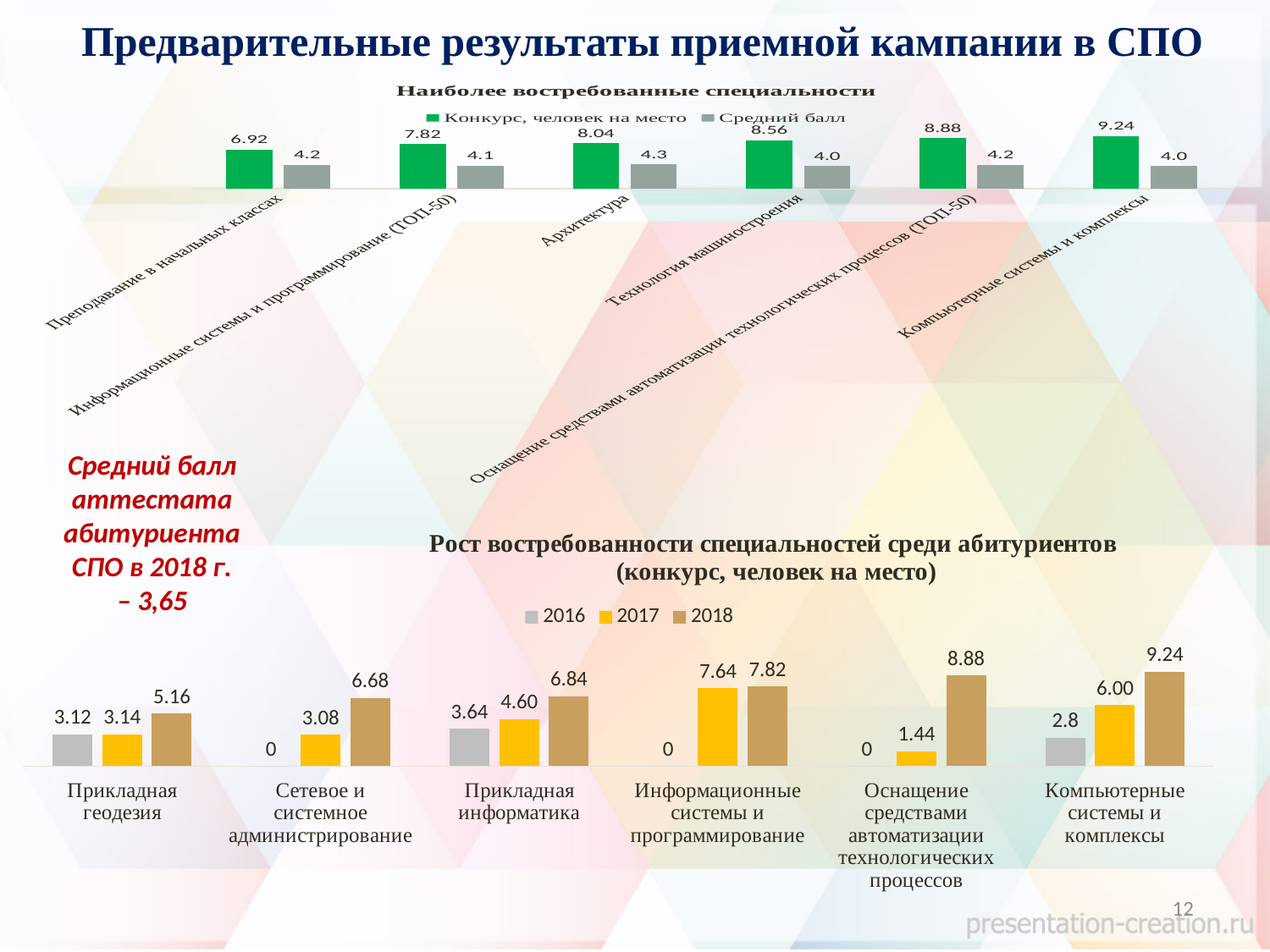

# Предварительные результаты приемной кампании в СПО

### Chart: Наиболее востребованные специальности

| Category | Конкурс, человек на место | Средний балл |
|---|---|---|
| Преподавание в начальных классах | 6.92 | 4.2 |
| Информационные системы и программирование (ТОП-50) | 7.819999999999999 | 4.1 |
| Архитектура | 8.040000000000001 | 4.3 |
| Технология машиностроения | 8.56 | 4.0 |
| Оснащение средствами автоматизации технологических процессов (ТОП-50) | 8.88 | 4.2 |
| Компьютерные системы и комплексы | 9.239999999999998 | 4.0 |
Средний балл аттестата абитуриента СПО в 2018 г. – 3,65

### Chart: Рост востребованности специальностей среди абитуриентов
(конкурс, человек на место)

| Category | 2016 | 2017 | 2018 |
|---|---|---|---|
| Прикладная геодезия | 3.12 | 3.14 | 5.159999999999999 |
| Сетевое и системное администрирование | 0.0 | 3.08 | 6.68 |
| Прикладная информатика | 3.64 | 4.6 | 6.84 |
| Информационные системы и программирование | 0.0 | 7.64 | 7.819999999999999 |
| Оснащение средствами автоматизации технологических процессов | 0.0 | 1.44 | 8.88 |
| Компьютерные системы и комплексы | 2.8 | 6.0 | 9.239999999999998 |
12